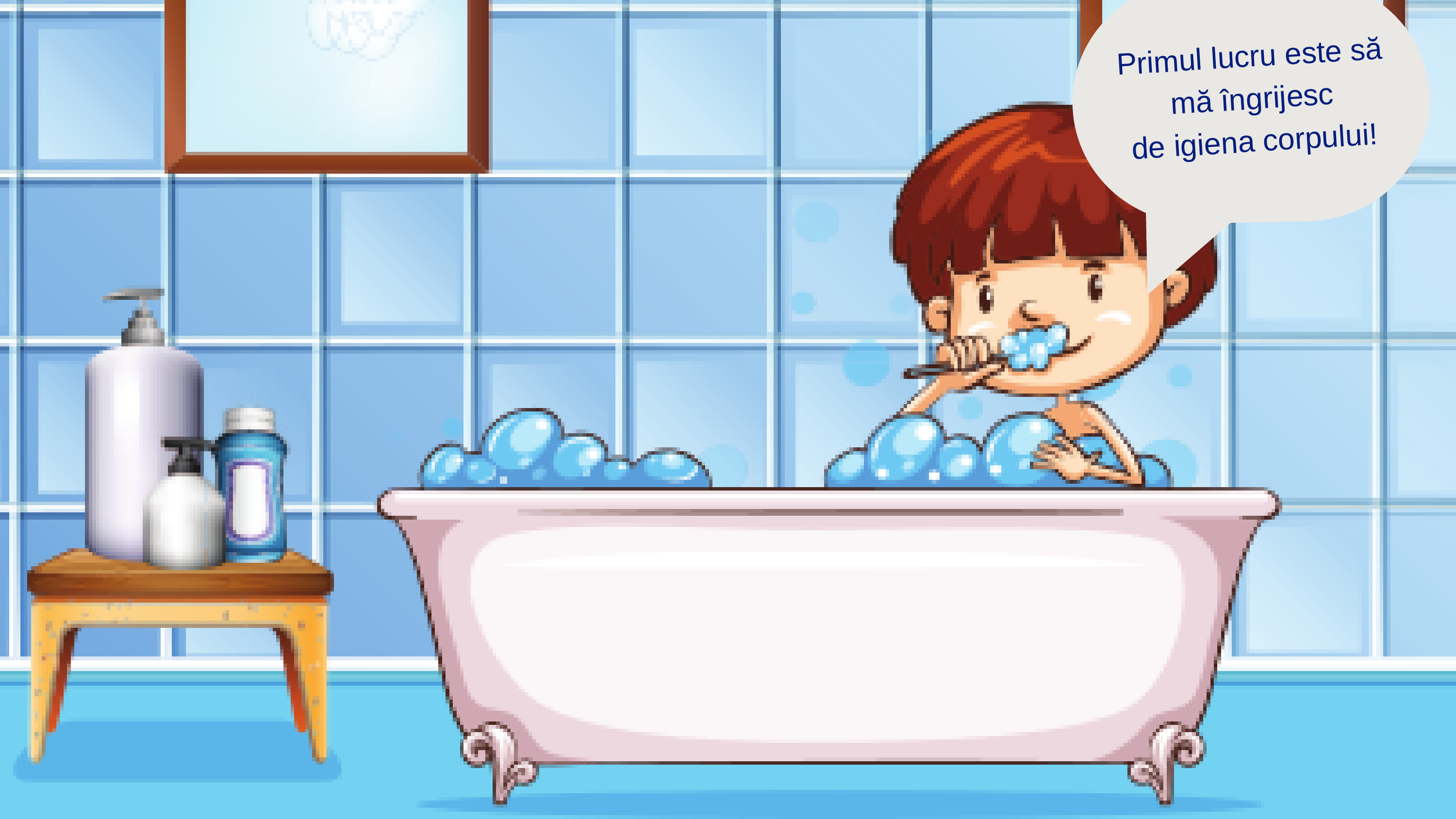

Primul lucru este să mă îngrijesc
de igiena corpului!